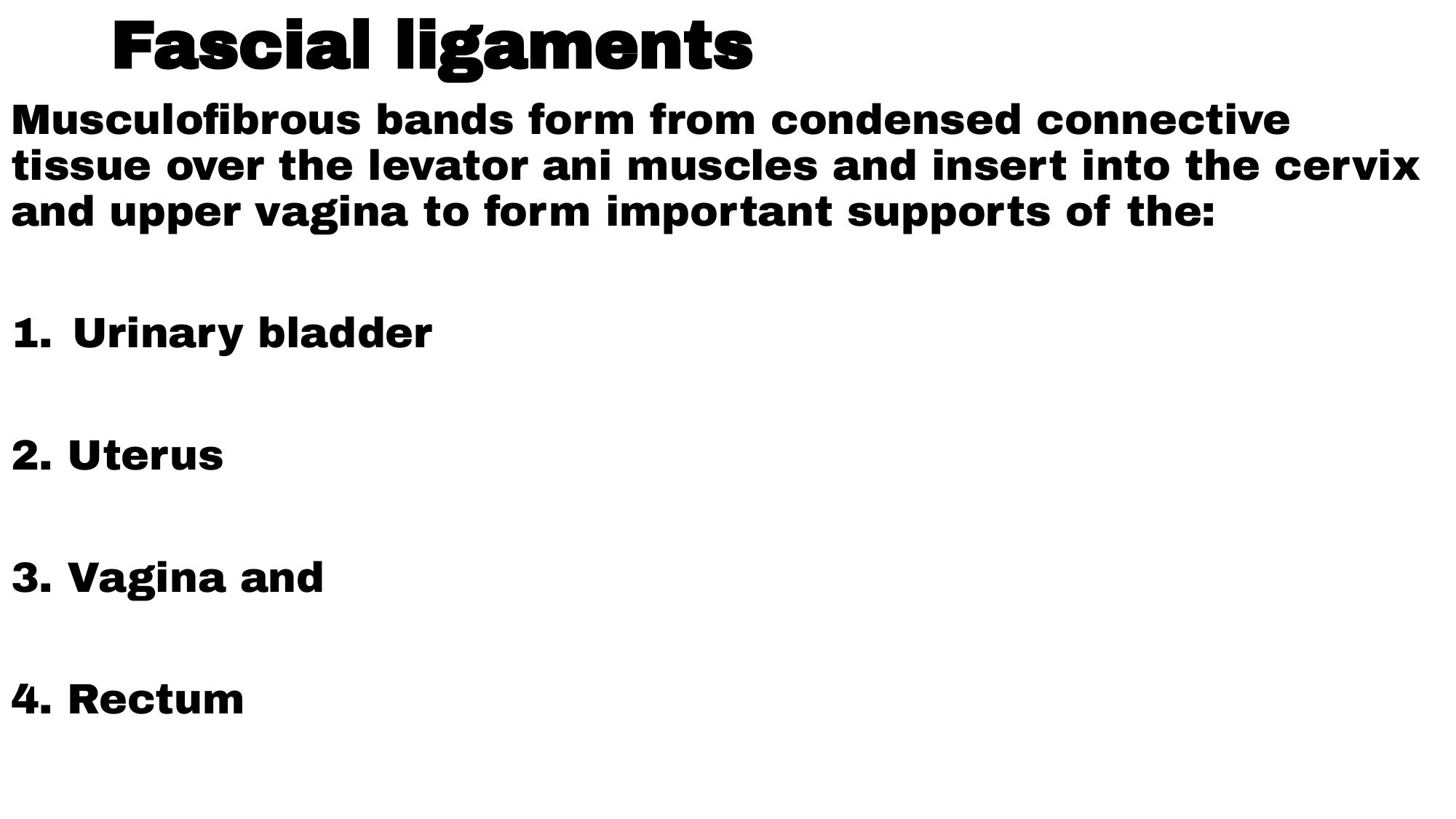

# Fascial ligaments
Musculofibrous bands form from condensed connective tissue over the levator ani muscles and insert into the cervix and upper vagina to form important supports of the:

Urinary bladder

2. Uterus

3. Vagina and

4. Rectum